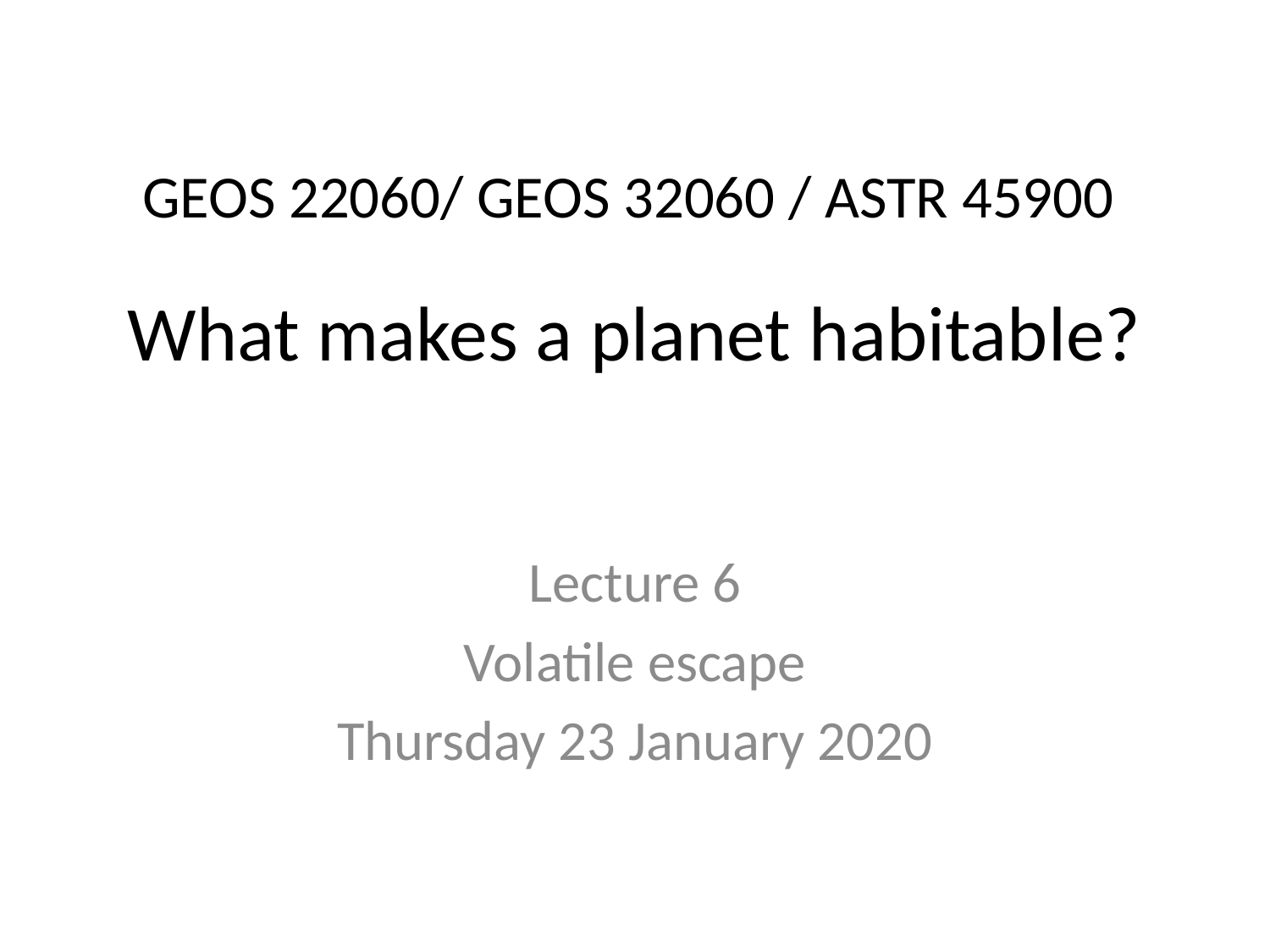

# GEOS 22060/ GEOS 32060 / ASTR 45900
What makes a planet habitable?
Lecture 6
Volatile escape
Thursday 23 January 2020